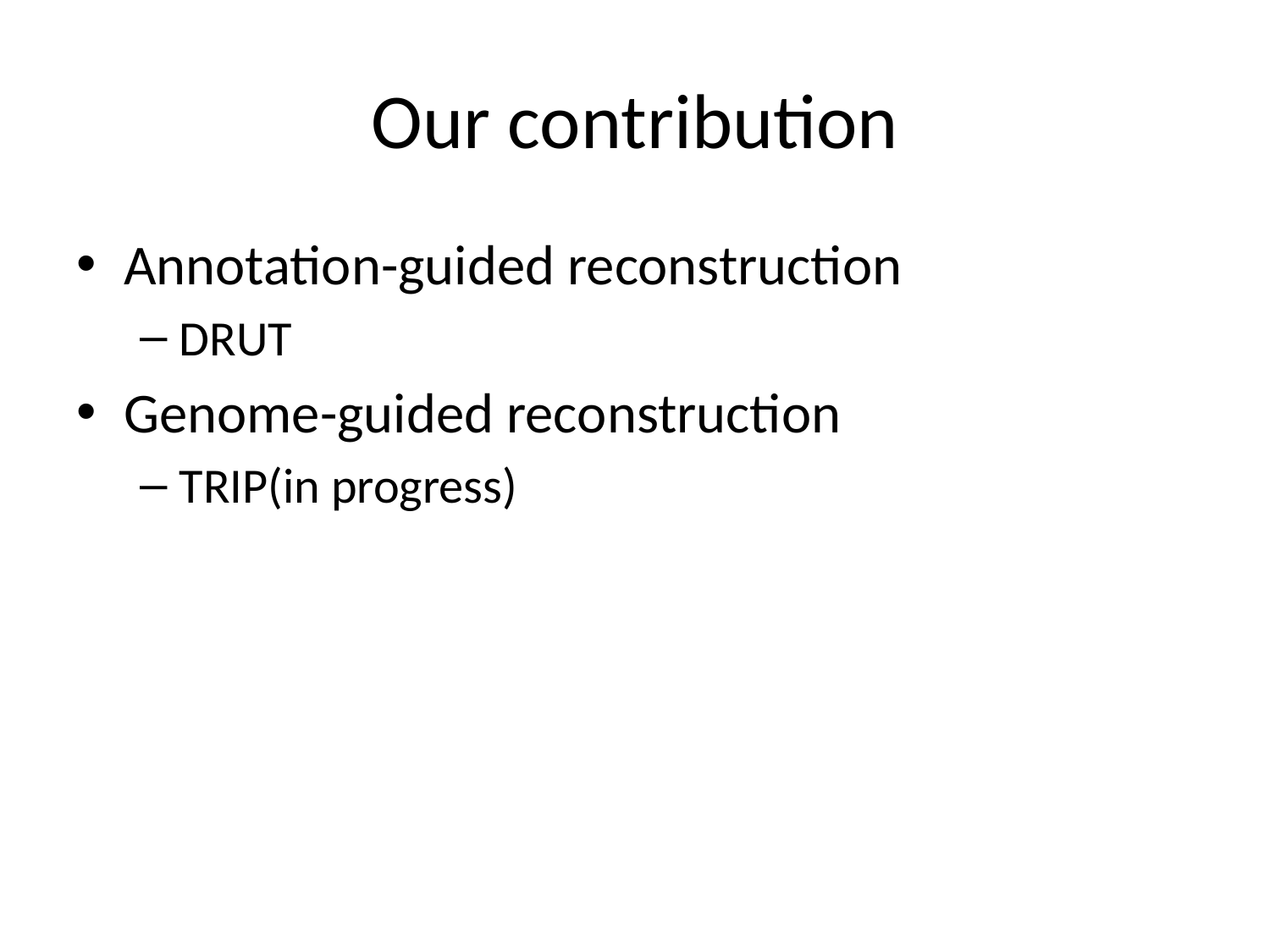

# Our contribution
Annotation-guided reconstruction
DRUT
Genome-guided reconstruction
TRIP(in progress)